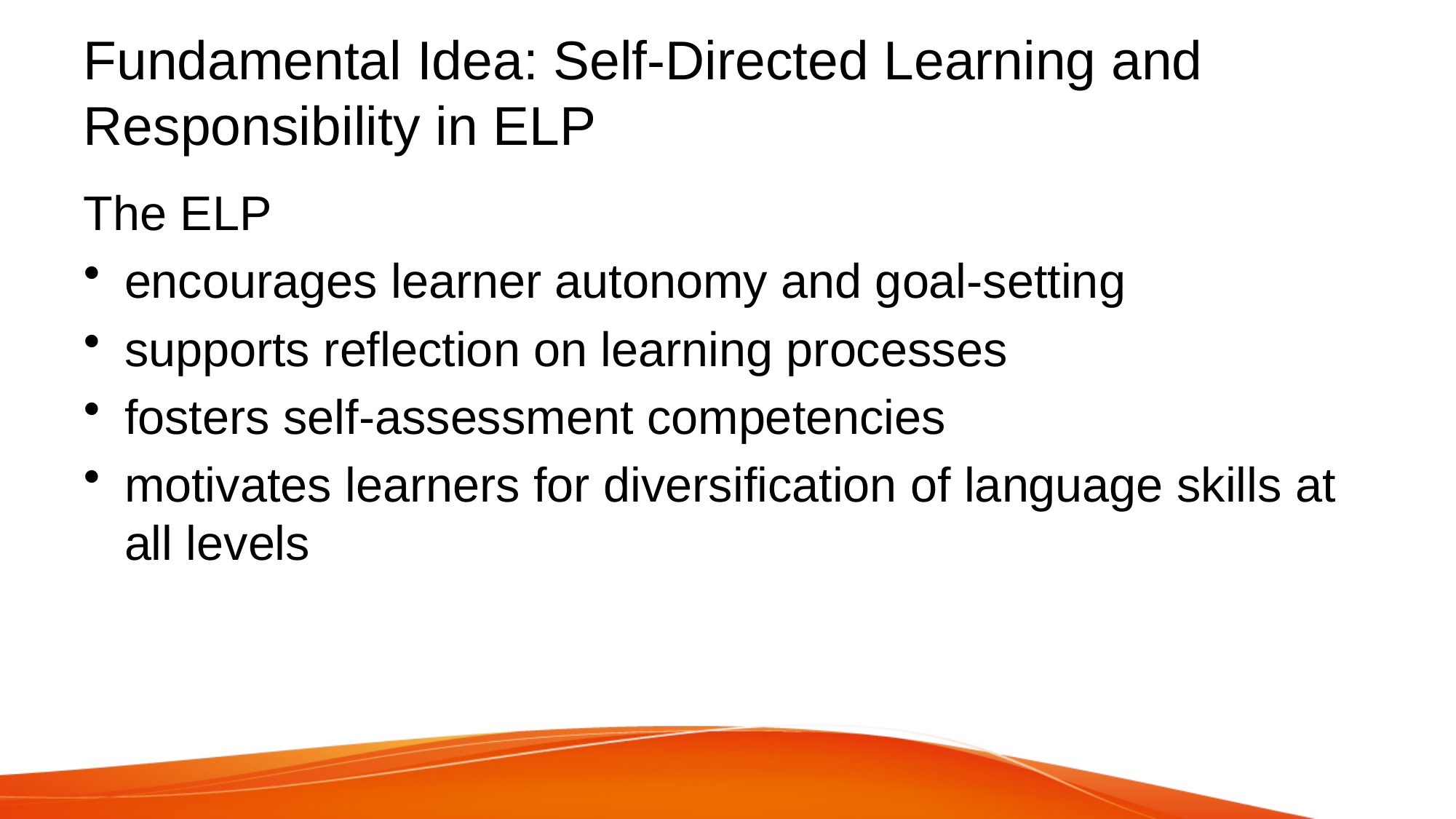

# Fundamental Idea: Self-Directed Learning and Responsibility in ELP
The ELP
encourages learner autonomy and goal-setting
supports reflection on learning processes
fosters self-assessment competencies
motivates learners for diversification of language skills at all levels